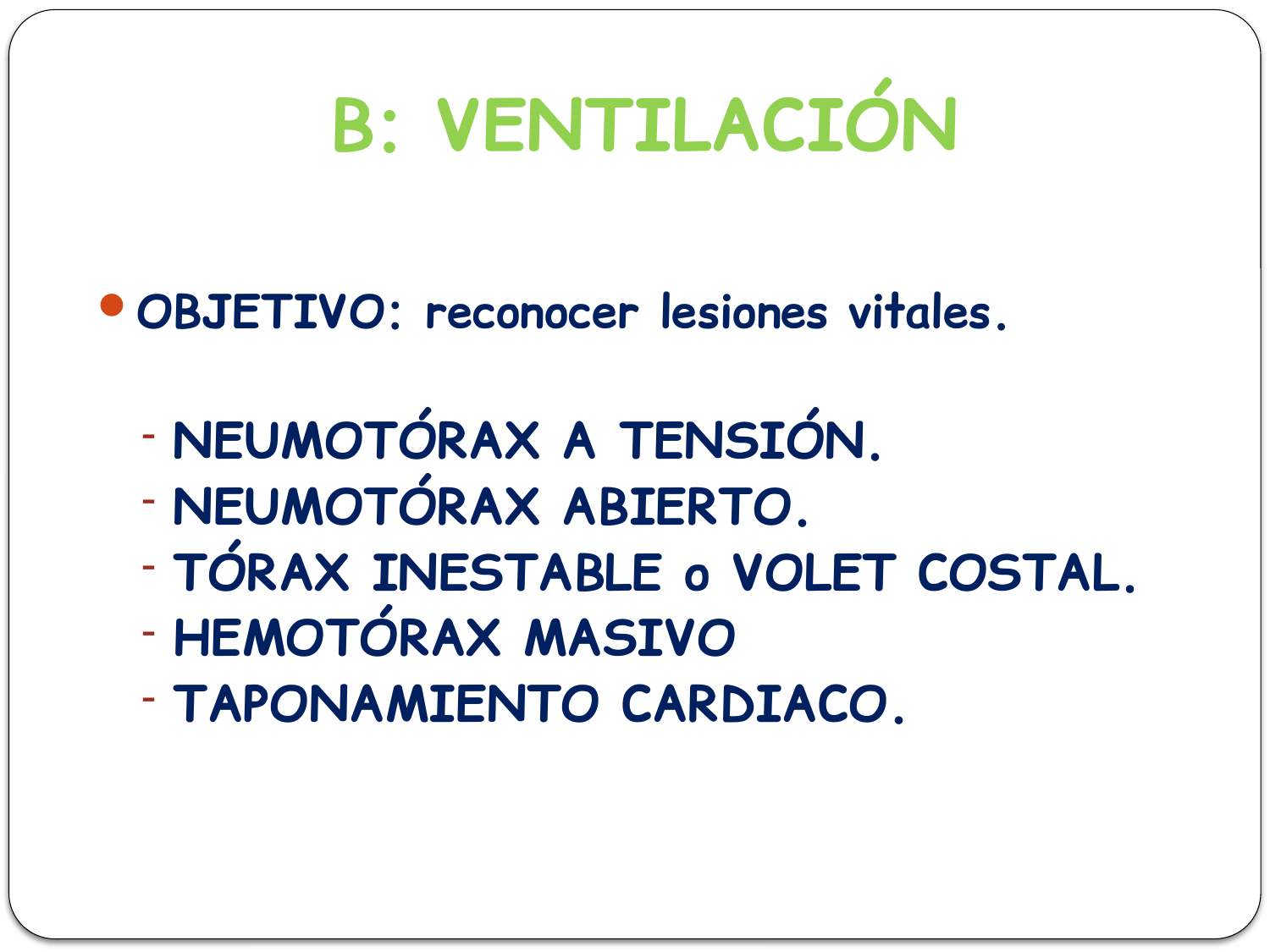

# B: VENTILACIÓN
OBJETIVO: reconocer lesiones vitales.

NEUMOTÓRAX A TENSIÓN.
NEUMOTÓRAX ABIERTO.
TÓRAX INESTABLE o VOLET COSTAL.
HEMOTÓRAX MASIVO
TAPONAMIENTO CARDIACO.